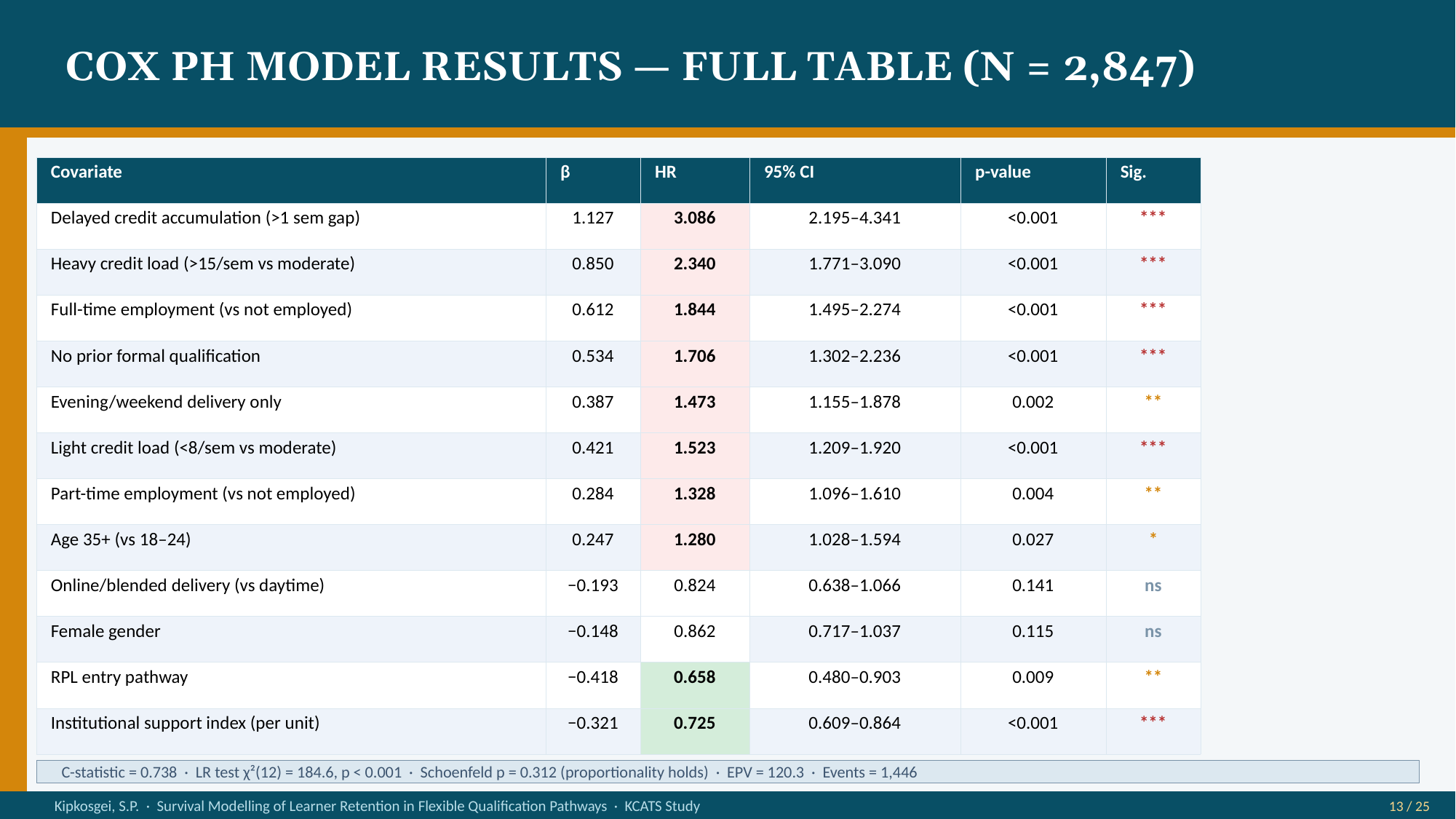

COX PH MODEL RESULTS — FULL TABLE (N = 2,847)

| Covariate | β | HR | 95% CI | p-value | Sig. |
| --- | --- | --- | --- | --- | --- |
| Delayed credit accumulation (>1 sem gap) | 1.127 | 3.086 | 2.195–4.341 | <0.001 | \*\*\* |
| Heavy credit load (>15/sem vs moderate) | 0.850 | 2.340 | 1.771–3.090 | <0.001 | \*\*\* |
| Full-time employment (vs not employed) | 0.612 | 1.844 | 1.495–2.274 | <0.001 | \*\*\* |
| No prior formal qualification | 0.534 | 1.706 | 1.302–2.236 | <0.001 | \*\*\* |
| Evening/weekend delivery only | 0.387 | 1.473 | 1.155–1.878 | 0.002 | \*\* |
| Light credit load (<8/sem vs moderate) | 0.421 | 1.523 | 1.209–1.920 | <0.001 | \*\*\* |
| Part-time employment (vs not employed) | 0.284 | 1.328 | 1.096–1.610 | 0.004 | \*\* |
| Age 35+ (vs 18–24) | 0.247 | 1.280 | 1.028–1.594 | 0.027 | \* |
| Online/blended delivery (vs daytime) | −0.193 | 0.824 | 0.638–1.066 | 0.141 | ns |
| Female gender | −0.148 | 0.862 | 0.717–1.037 | 0.115 | ns |
| RPL entry pathway | −0.418 | 0.658 | 0.480–0.903 | 0.009 | \*\* |
| Institutional support index (per unit) | −0.321 | 0.725 | 0.609–0.864 | <0.001 | \*\*\* |

C-statistic = 0.738  ·  LR test χ²(12) = 184.6, p < 0.001  ·  Schoenfeld p = 0.312 (proportionality holds)  ·  EPV = 120.3  ·  Events = 1,446

Kipkosgei, S.P.  ·  Survival Modelling of Learner Retention in Flexible Qualification Pathways  ·  KCATS Study
13 / 25